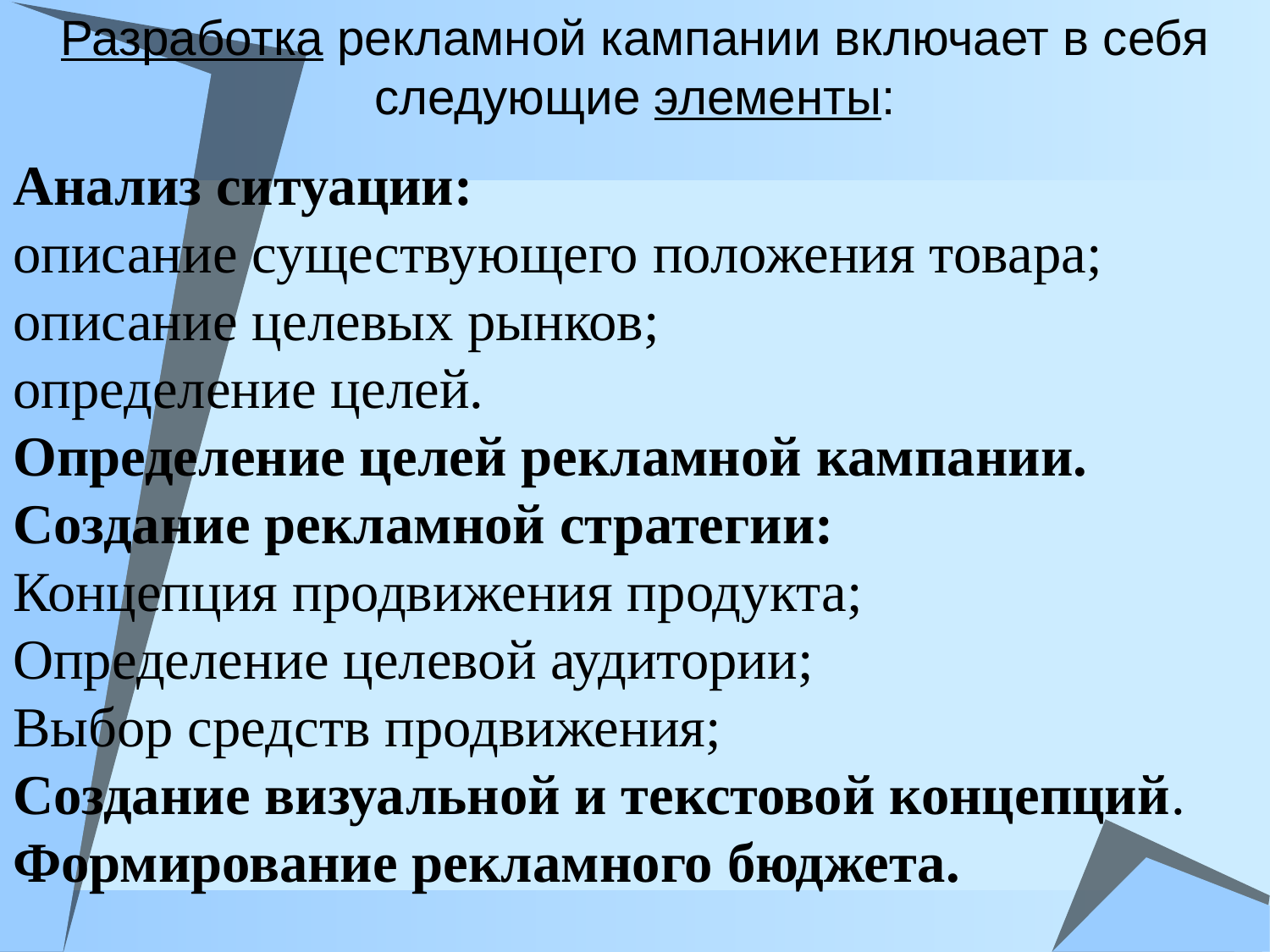

Разработка рекламной кампании включает в себя следующие элементы:
Анализ ситуации:
описание существующего положения товара;
описание целевых рынков;
определение целей.
Определение целей рекламной кампании.
Создание рекламной стратегии:
Концепция продвижения продукта;
Определение целевой аудитории;
Выбор средств продвижения;
Создание визуальной и текстовой концепций.
Формирование рекламного бюджета.